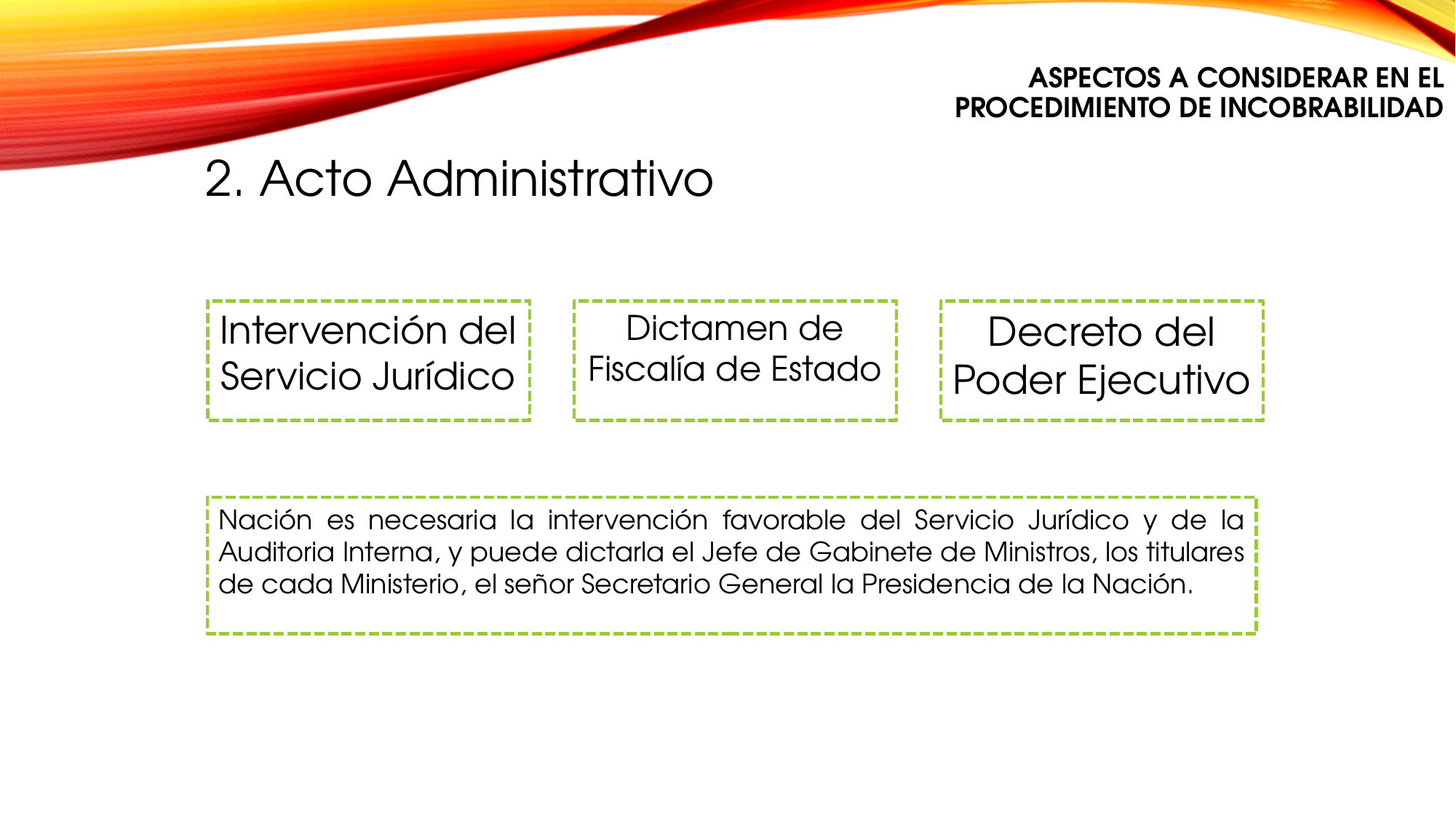

Aspectos a Considerar en el Procedimiento de Incobrabilidad
2. Acto Administrativo
Intervención del Servicio Jurídico
Dictamen de Fiscalía de Estado
Decreto del Poder Ejecutivo
Nación es necesaria la intervención favorable del Servicio Jurídico y de la Auditoria Interna, y puede dictarla el Jefe de Gabinete de Ministros, los titulares de cada Ministerio, el señor Secretario General la Presidencia de la Nación.